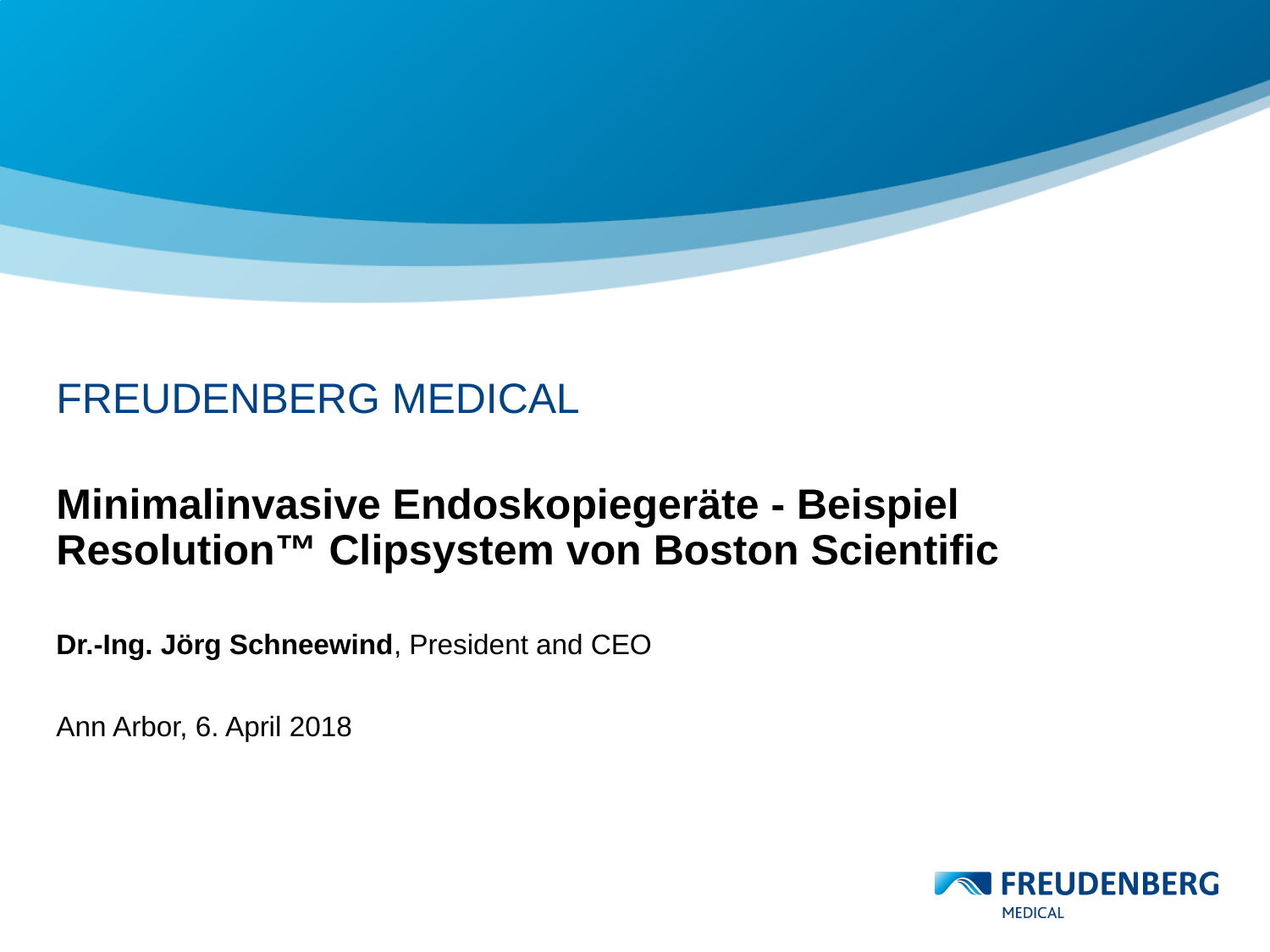

FREUDENBERG MEDICAL
Minimalinvasive Endoskopiegeräte - Beispiel Resolution™ Clipsystem von Boston Scientific
Dr.-Ing. Jörg Schneewind, President and CEO

Ann Arbor, 6. April 2018